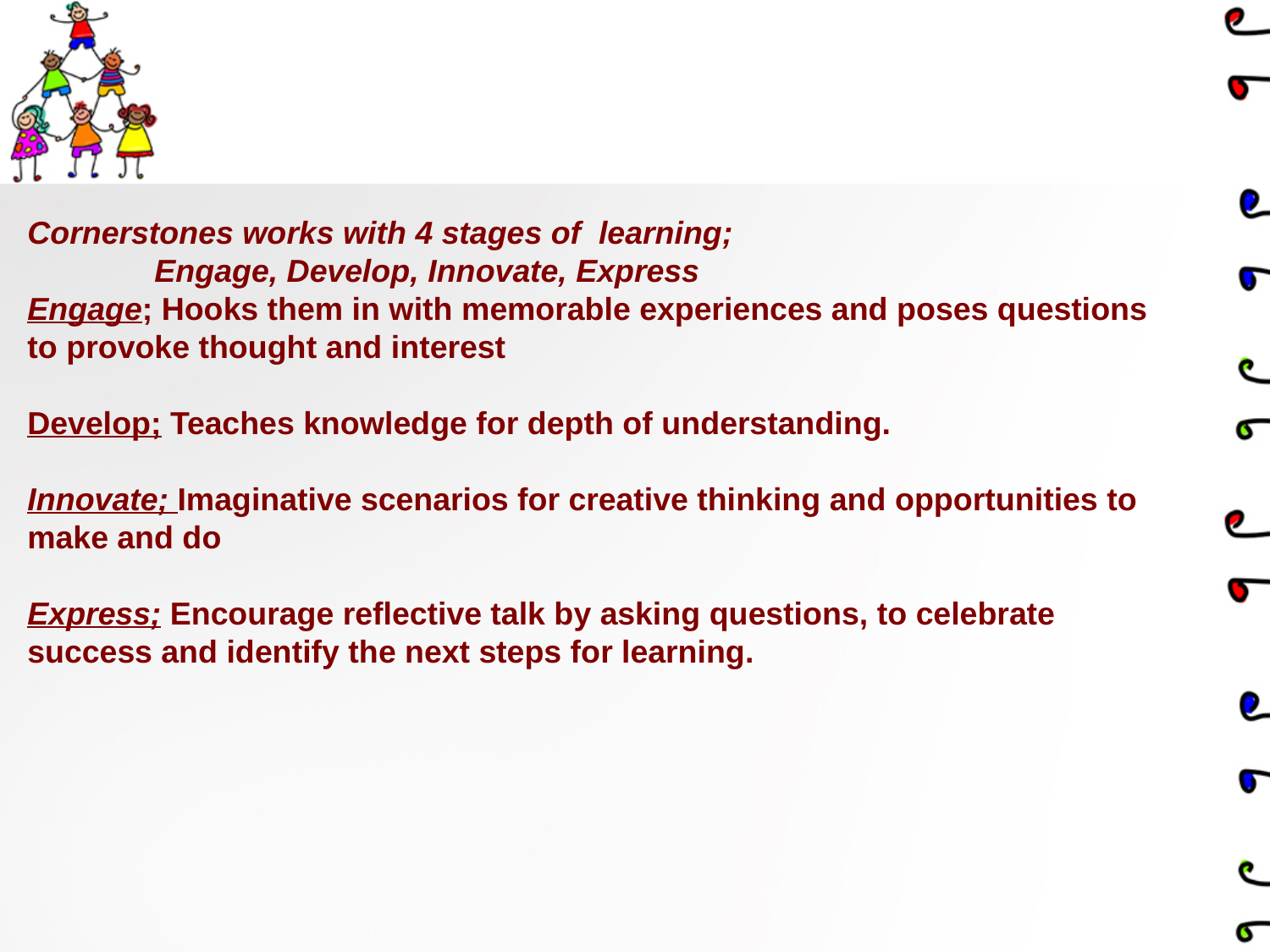

Cornerstones works with 4 stages of  learning;
	Engage, Develop, Innovate, Express
Engage; Hooks them in with memorable experiences and poses questions to provoke thought and interest

Develop; Teaches knowledge for depth of understanding.

Innovate; Imaginative scenarios for creative thinking and opportunities to make and do

Express; Encourage reflective talk by asking questions, to celebrate success and identify the next steps for learning.